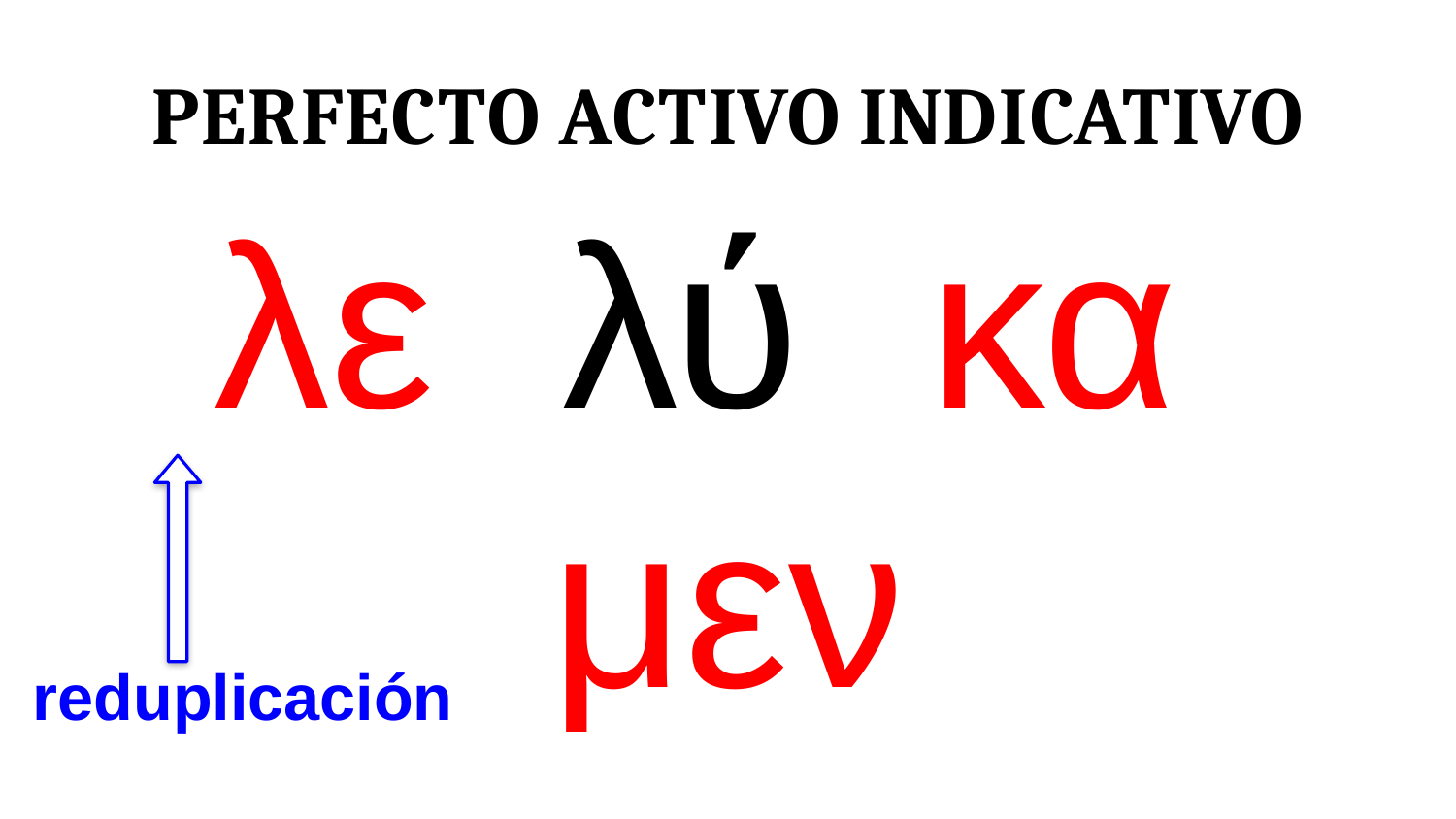

Perfecto Activo Indicativo
λε  λύ  κα  μεν

reduplicación